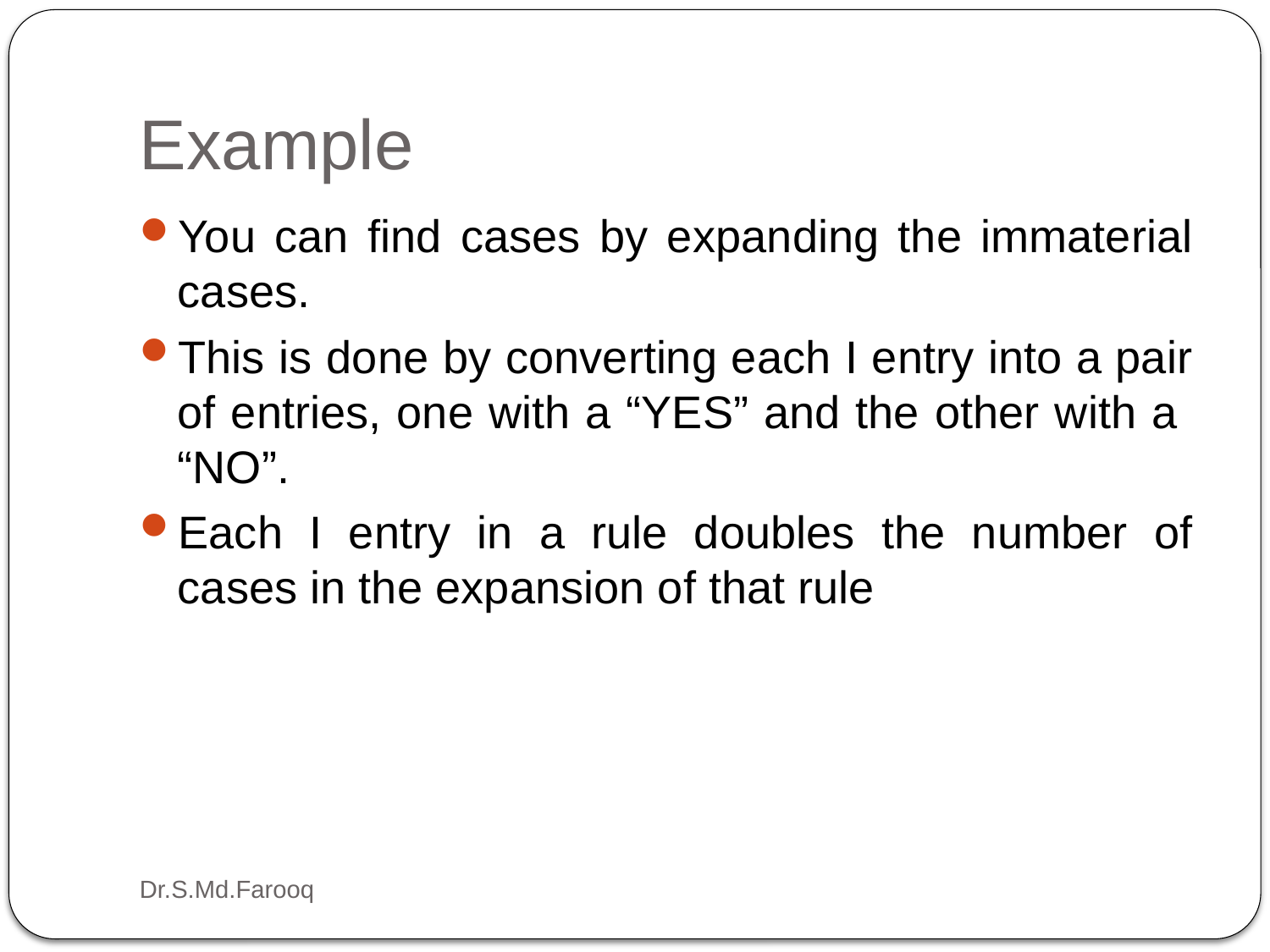

# Example
You can find cases by expanding the immaterial cases.
This is done by converting each I entry into a pair of entries, one with a “YES” and the other with a  “NO”.
Each I entry in a rule doubles the number of cases in the expansion of that rule
Dr.S.Md.Farooq